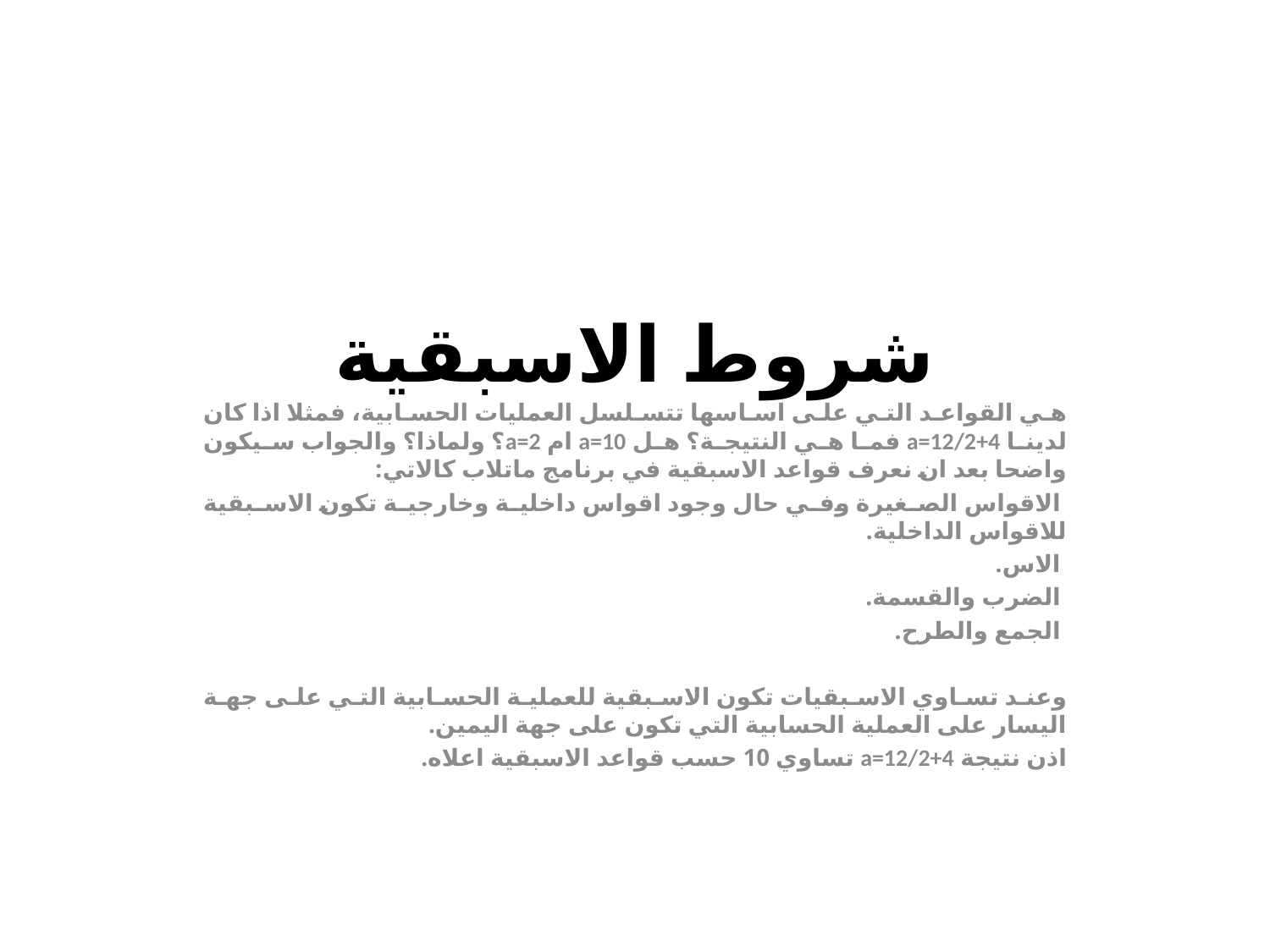

# شروط الاسبقية
هي القواعد التي على اساسها تتسلسل العمليات الحسابية، فمثلا اذا كان لدينا a=12/2+4 فما هي النتيجة؟ هل a=10 ام a=2؟ ولماذا؟ والجواب سيكون واضحا بعد ان نعرف قواعد الاسبقية في برنامج ماتلاب كالاتي:
 الاقواس الصغيرة وفي حال وجود اقواس داخلية وخارجية تكون الاسبقية للاقواس الداخلية.
 الاس.
 الضرب والقسمة.
 الجمع والطرح.

وعند تساوي الاسبقيات تكون الاسبقية للعملية الحسابية التي على جهة اليسار على العملية الحسابية التي تكون على جهة اليمين.
اذن نتيجة a=12/2+4 تساوي 10 حسب قواعد الاسبقية اعلاه.